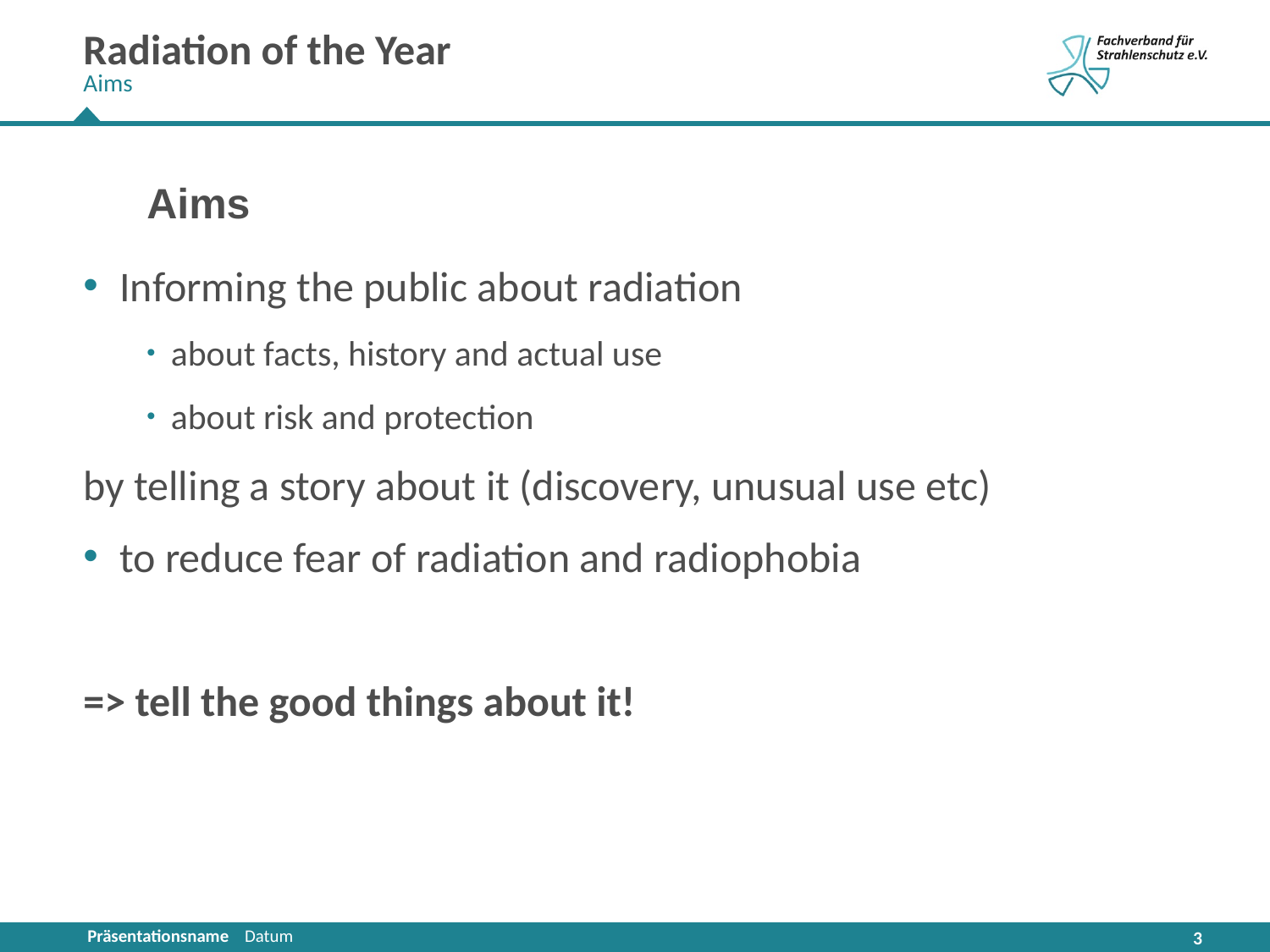

# Radiation of the Year
Aims
Aims
Informing the public about radiation
about facts, history and actual use
about risk and protection
by telling a story about it (discovery, unusual use etc)
to reduce fear of radiation and radiophobia

=> tell the good things about it!